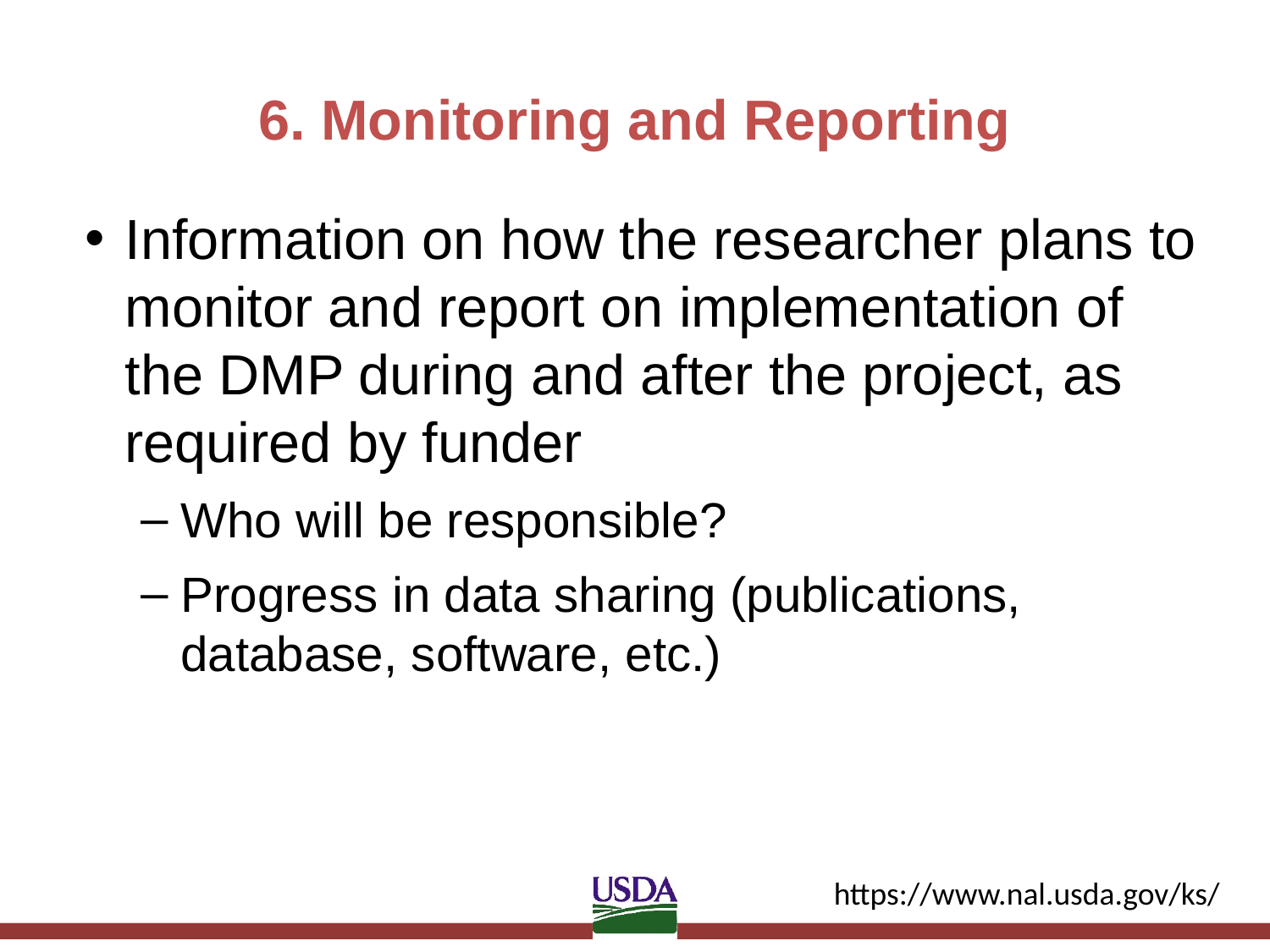

# 6. Monitoring and Reporting
Information on how the researcher plans to monitor and report on implementation of the DMP during and after the project, as required by funder
Who will be responsible?
Progress in data sharing (publications, database, software, etc.)
https://www.nal.usda.gov/ks/